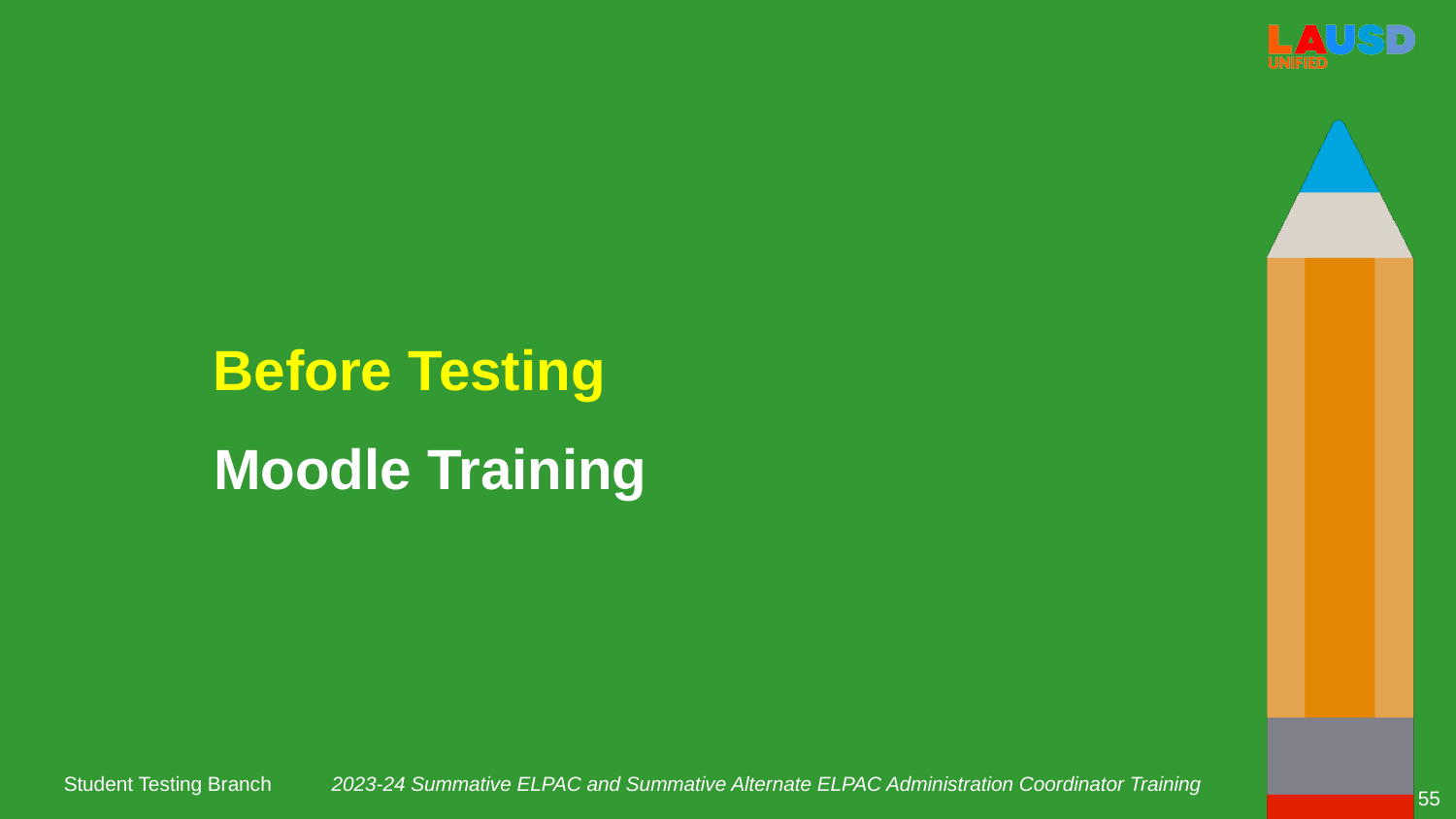

Before Testing
Moodle Training
2023-24 Summative ELPAC and Summative Alternate ELPAC Administration Coordinator Training